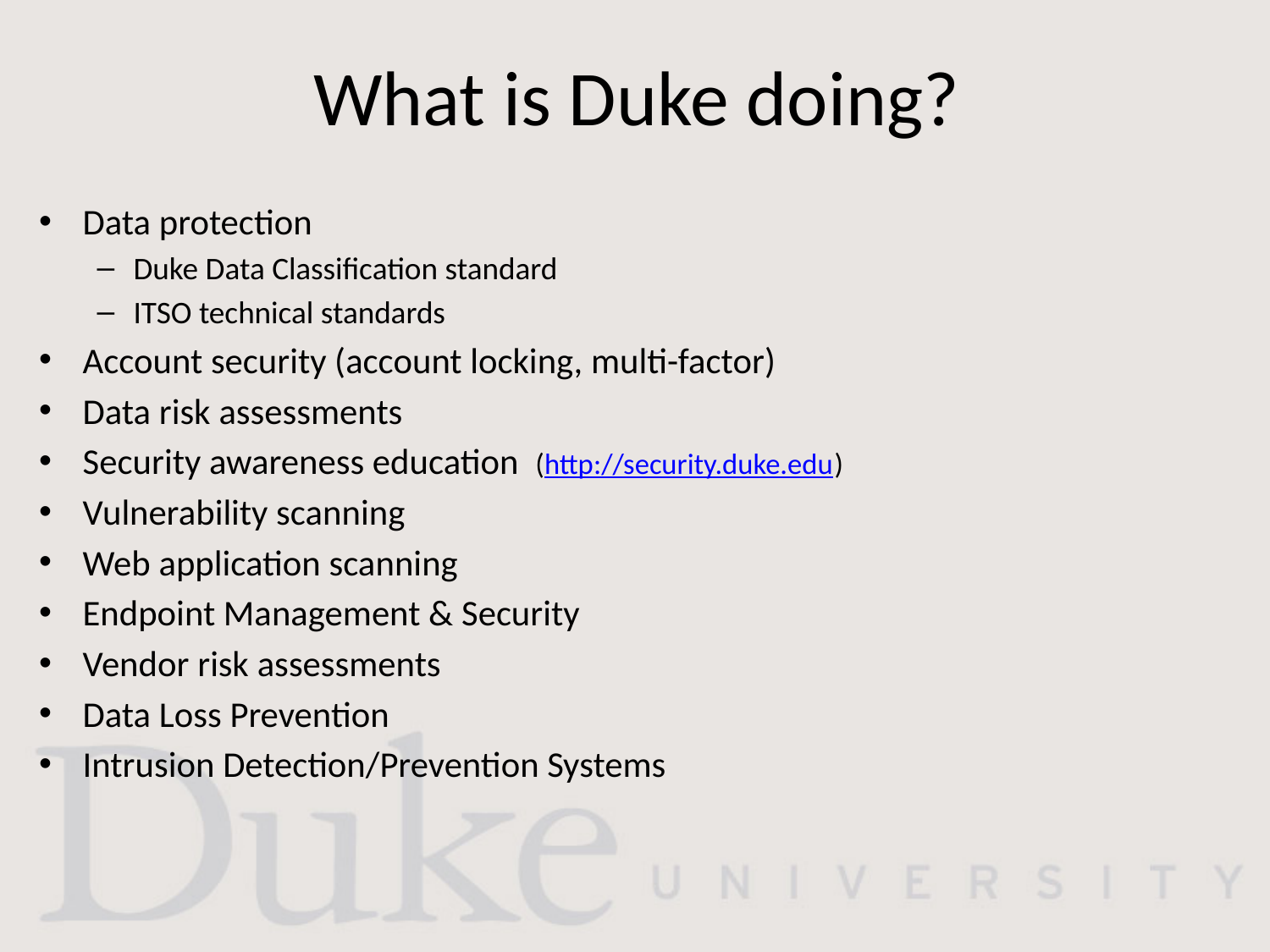

# What is Duke doing?
Data protection
Duke Data Classification standard
ITSO technical standards
Account security (account locking, multi-factor)
Data risk assessments
Security awareness education  (http://security.duke.edu)
Vulnerability scanning
Web application scanning
Endpoint Management & Security
Vendor risk assessments
Data Loss Prevention
Intrusion Detection/Prevention Systems